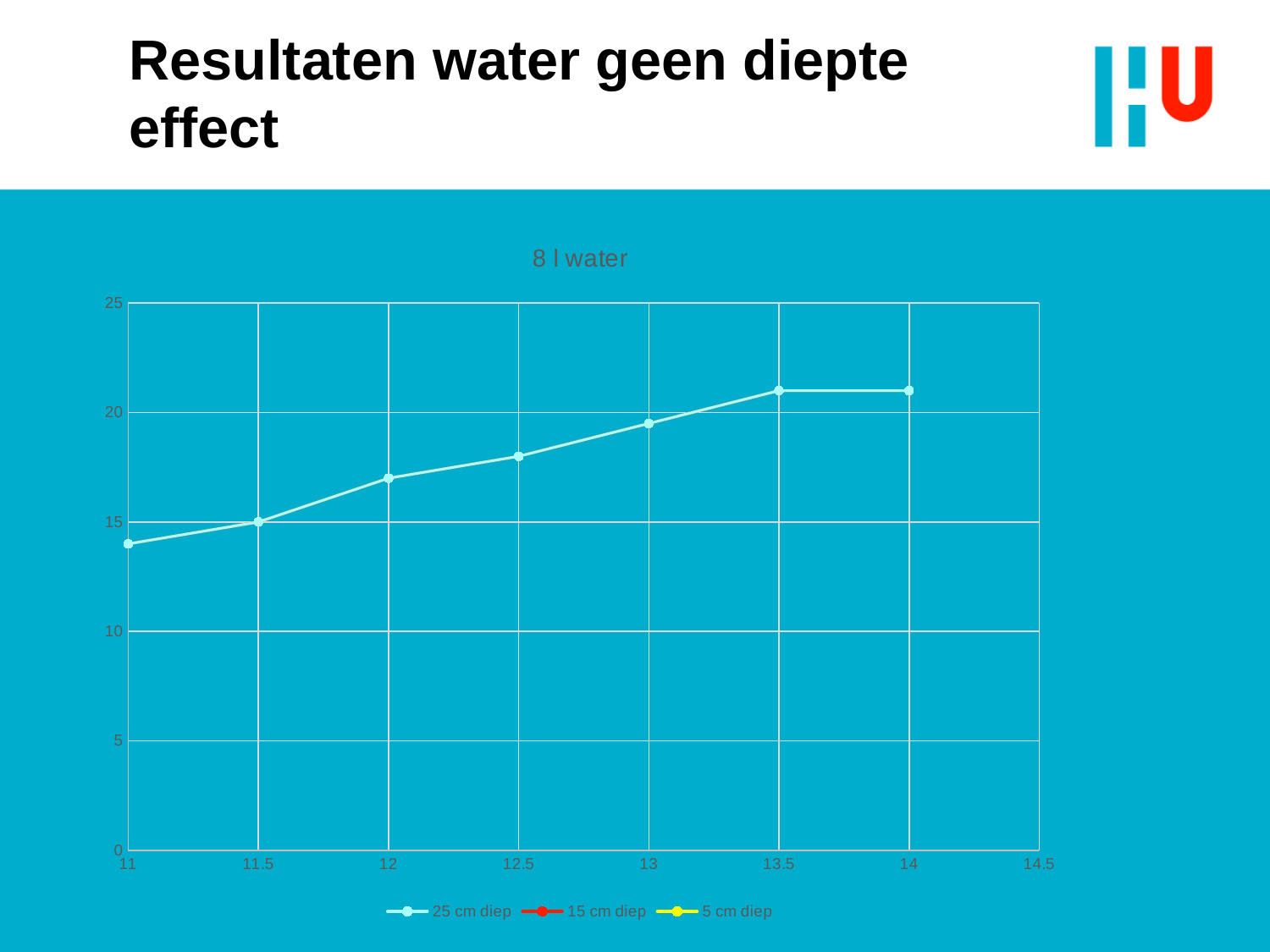

# Resultaten water geen diepte effect

### Chart: 8 l water

| Category |  |  |  |
|---|---|---|---|